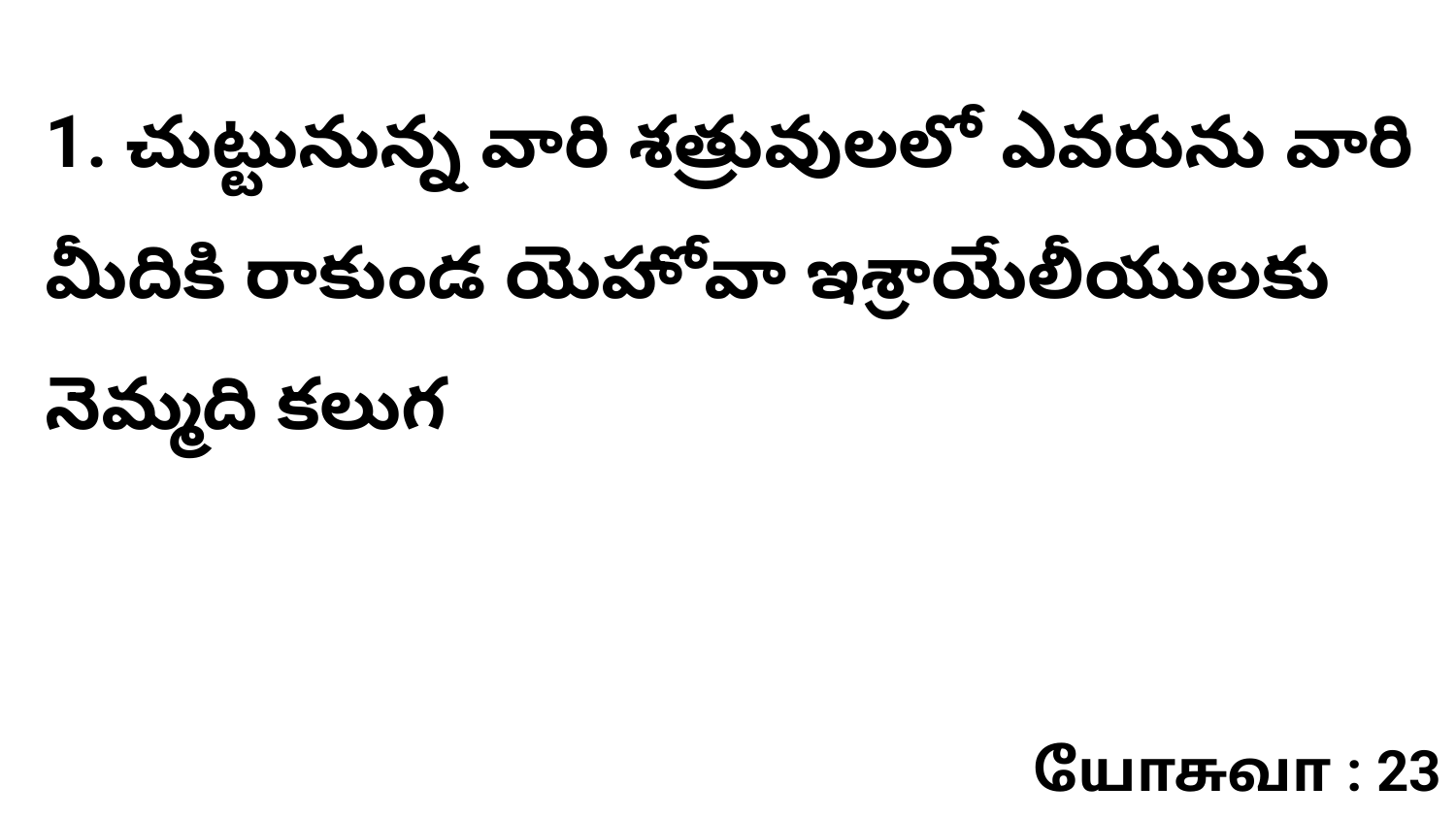

1. చుట్టునున్న వారి శత్రువులలో ఎవరును వారి మీదికి రాకుండ యెహోవా ఇశ్రాయేలీయులకు నెమ్మది కలుగ
யோசுவா : 23